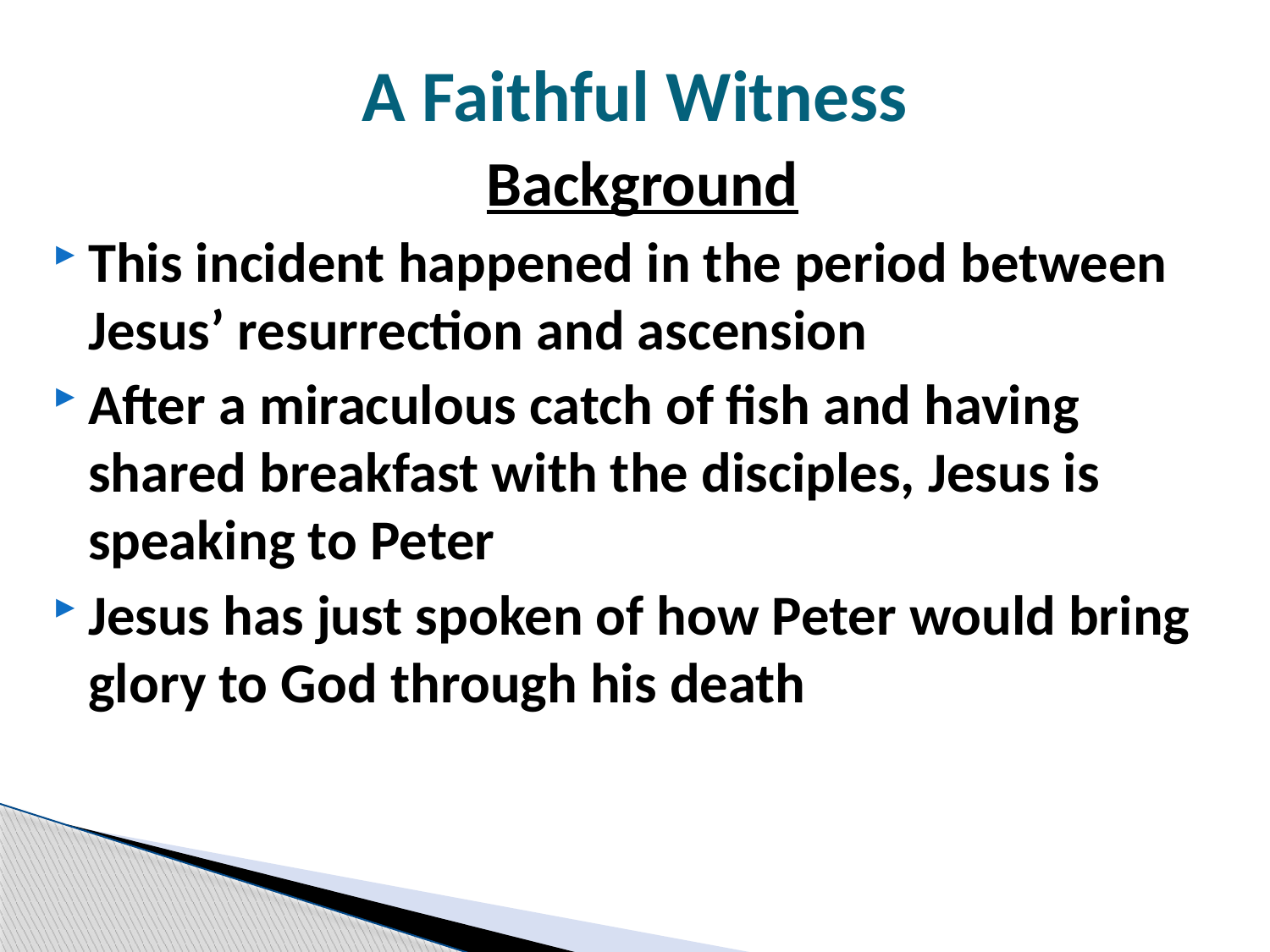

# A Faithful Witness
Background
This incident happened in the period between Jesus’ resurrection and ascension
After a miraculous catch of fish and having shared breakfast with the disciples, Jesus is speaking to Peter
Jesus has just spoken of how Peter would bring glory to God through his death